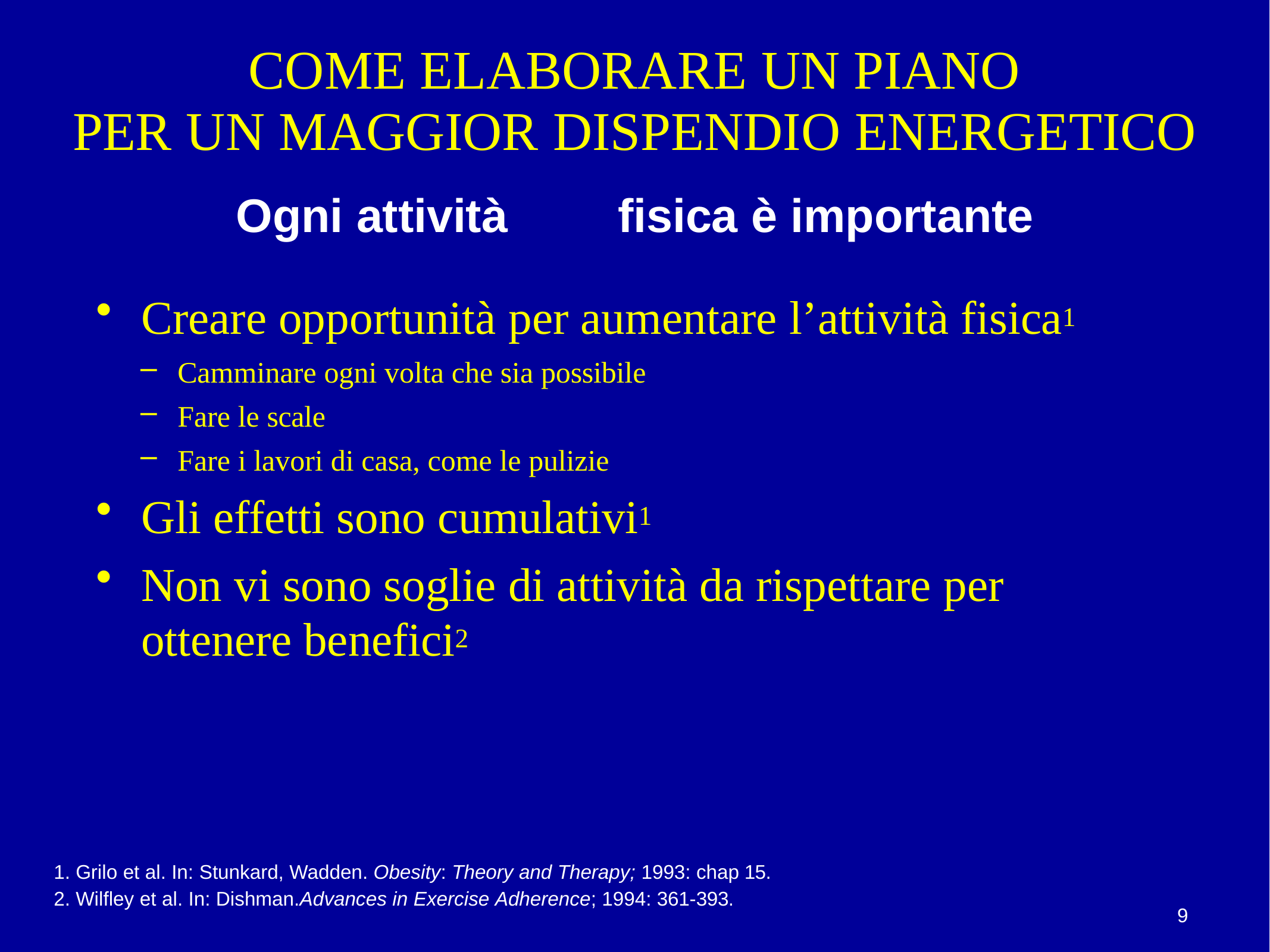

# COME ELABORARE UN PIANO
PER	UN MAGGIOR	DISPENDIO ENERGETICO
Ogni attività	fisica	è	importante
Creare opportunità per aumentare l’attività fisica1
Camminare ogni volta che sia possibile
Fare le scale
Fare i lavori di casa, come le pulizie
Gli effetti sono cumulativi1
Non vi sono soglie di attività da rispettare per ottenere benefici2
Grilo et al. In: Stunkard, Wadden. Obesity: Theory and Therapy; 1993: chap 15.
Wilfley et al. In: Dishman.Advances in Exercise Adherence; 1994: 361-393.
9